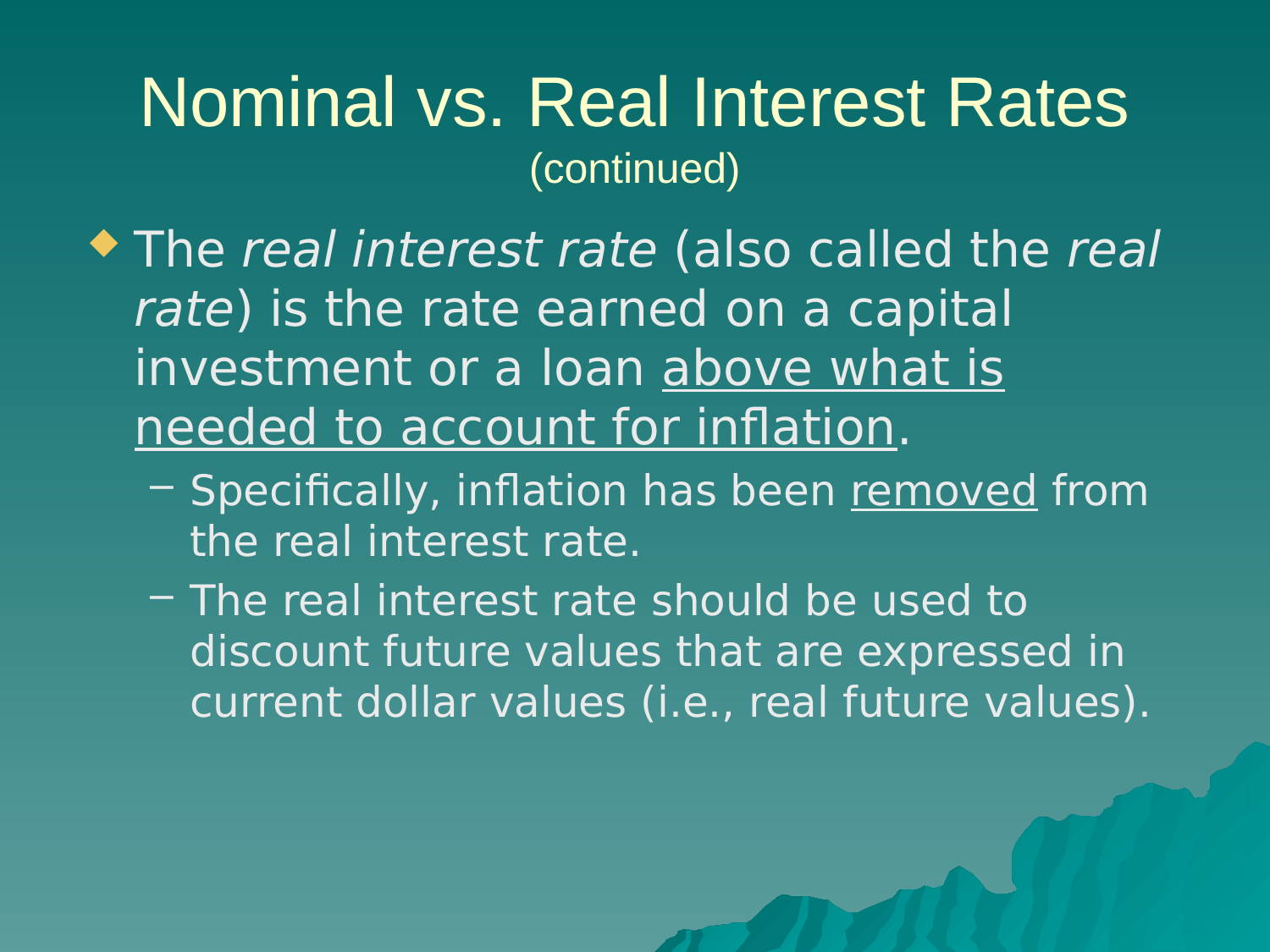

# Nominal vs. Real Interest Rates (continued)
The real interest rate (also called the real rate) is the rate earned on a capital investment or a loan above what is needed to account for inflation.
Specifically, inflation has been removed from the real interest rate.
The real interest rate should be used to discount future values that are expressed in current dollar values (i.e., real future values).